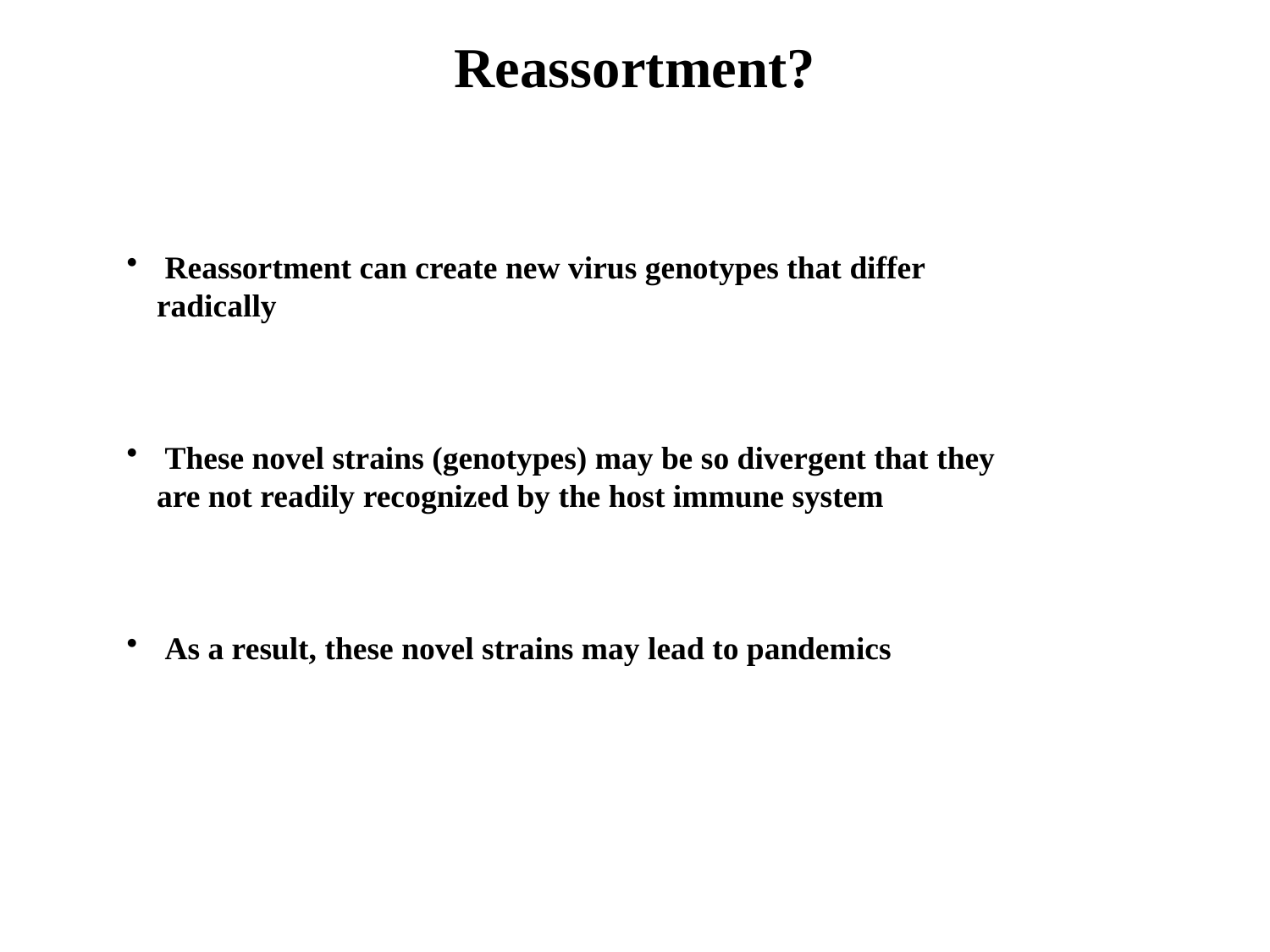

Reassortment?
 Reassortment can create new virus genotypes that differ radically

 These novel strains (genotypes) may be so divergent that they are not readily recognized by the host immune system

 As a result, these novel strains may lead to pandemics